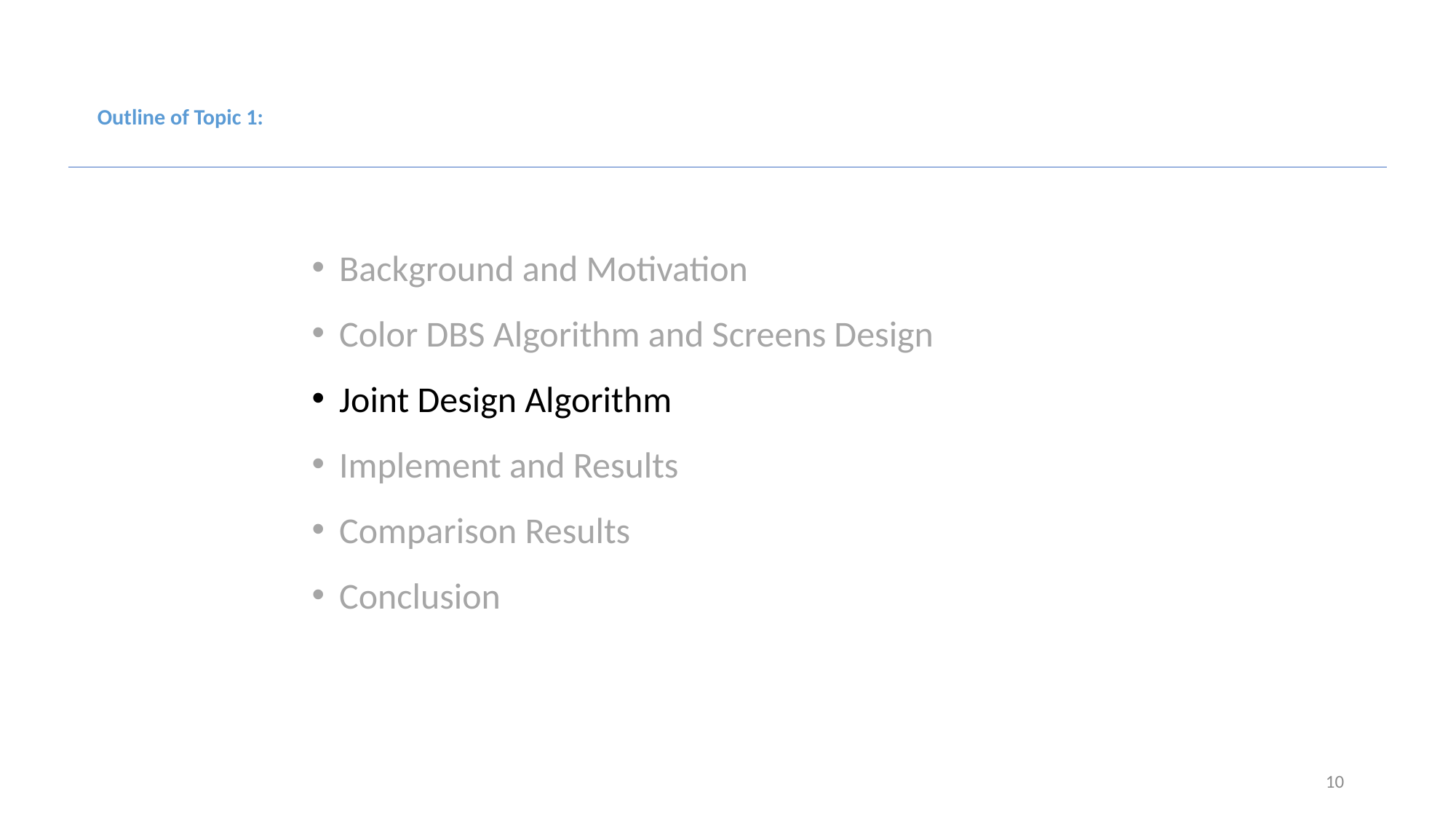

# Outline of Topic 1:
Background and Motivation
Color DBS Algorithm and Screens Design
Joint Design Algorithm
Implement and Results
Comparison Results
Conclusion
10